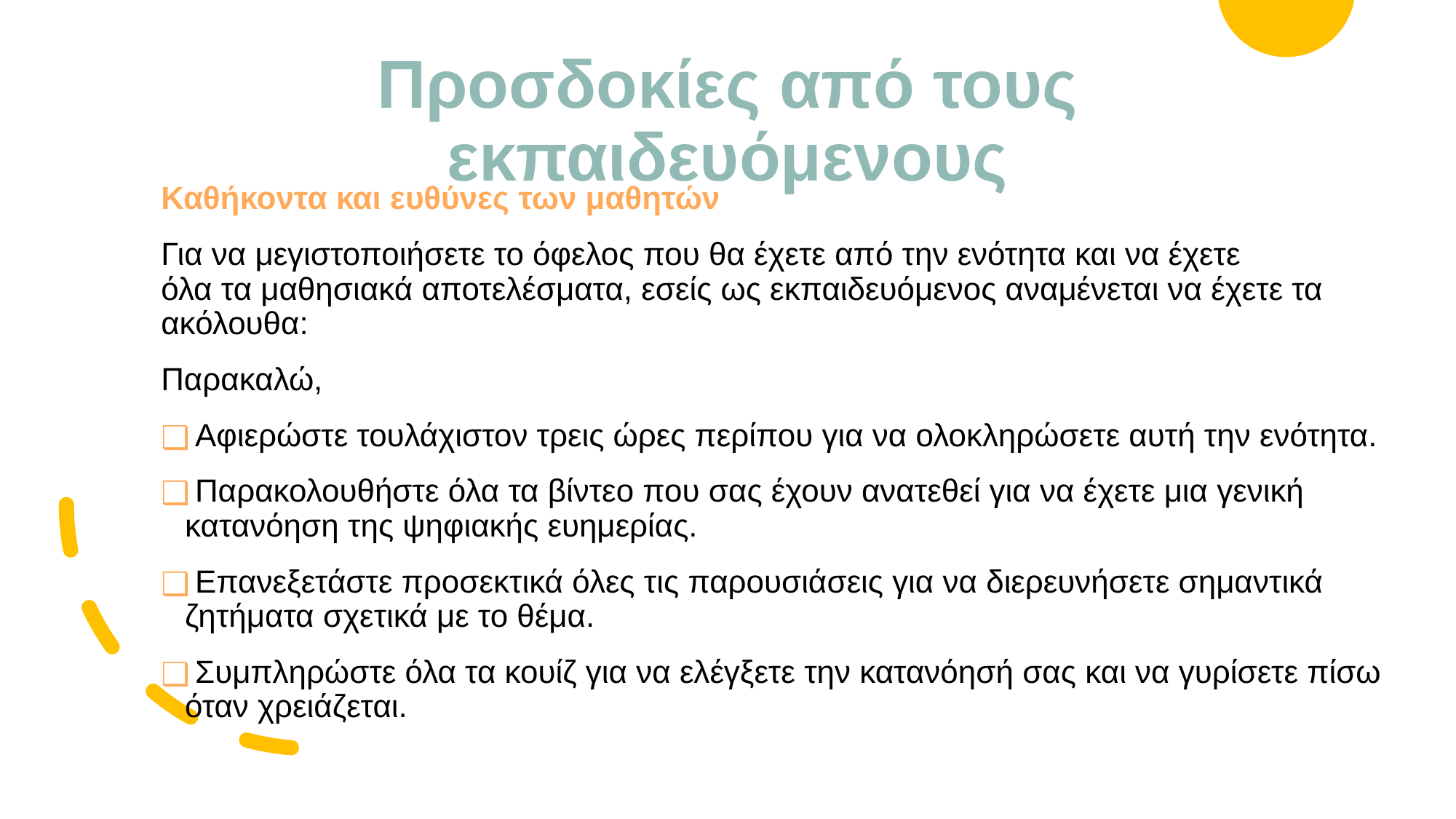

# Προσδοκίες από τους εκπαιδευόμενους
Καθήκοντα και ευθύνες των μαθητών
Για να μεγιστοποιήσετε το όφελος που θα έχετε από την ενότητα και να έχετε
όλα τα μαθησιακά αποτελέσματα, εσείς ως εκπαιδευόμενος αναμένεται να έχετε τα ακόλουθα:
Παρακαλώ,
 Αφιερώστε τουλάχιστον τρεις ώρες περίπου για να ολοκληρώσετε αυτή την ενότητα.
 Παρακολουθήστε όλα τα βίντεο που σας έχουν ανατεθεί για να έχετε μια γενική κατανόηση της ψηφιακής ευημερίας.
 Επανεξετάστε προσεκτικά όλες τις παρουσιάσεις για να διερευνήσετε σημαντικά ζητήματα σχετικά με το θέμα.
 Συμπληρώστε όλα τα κουίζ για να ελέγξετε την κατανόησή σας και να γυρίσετε πίσω όταν χρειάζεται.